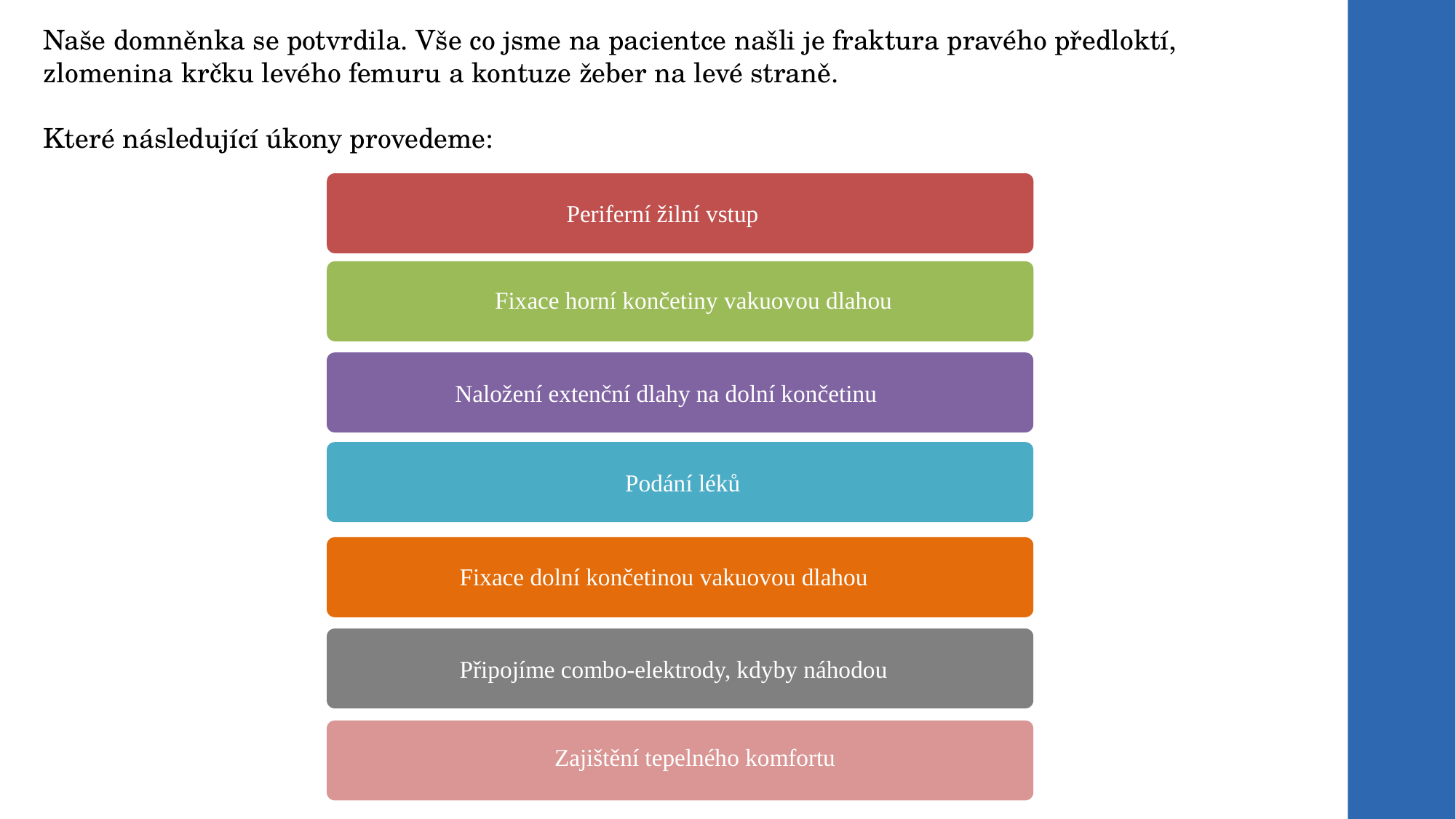

Naše domněnka se potvrdila. Vše co jsme na pacientce našli je fraktura pravého předloktí, zlomenina krčku levého femuru a kontuze žeber na levé straně.

Které následující úkony provedeme:

Periferní žilní vstup

Fixace horní končetiny vakuovou dlahou

Naložení extenční dlahy na dolní končetinu

Podání léků

Fixace dolní končetinou vakuovou dlahou

Připojíme combo-elektrody, kdyby náhodou

Zajištění tepelného komfortu